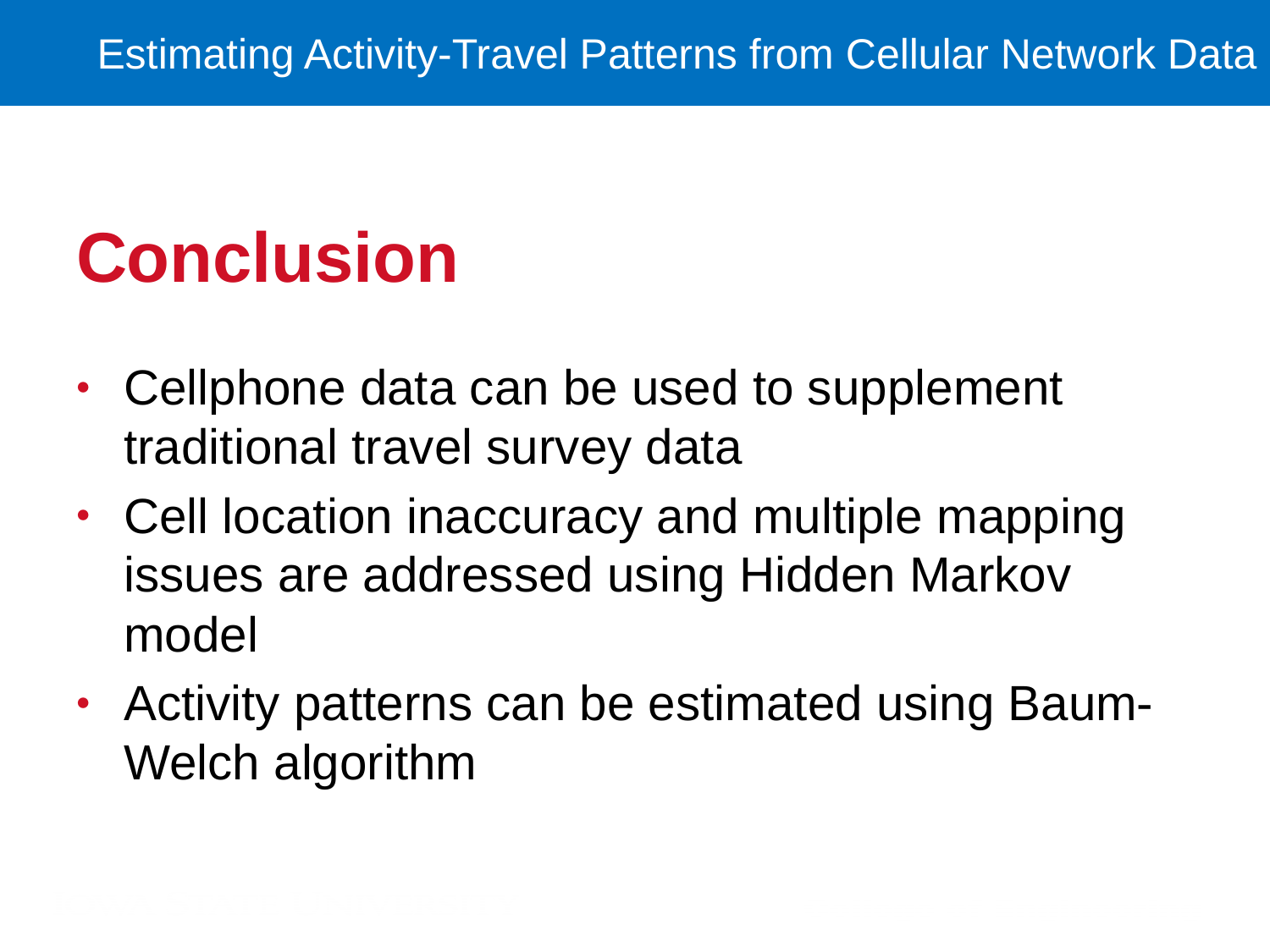

# Conclusion
Cellphone data can be used to supplement traditional travel survey data
Cell location inaccuracy and multiple mapping issues are addressed using Hidden Markov model
Activity patterns can be estimated using Baum-Welch algorithm